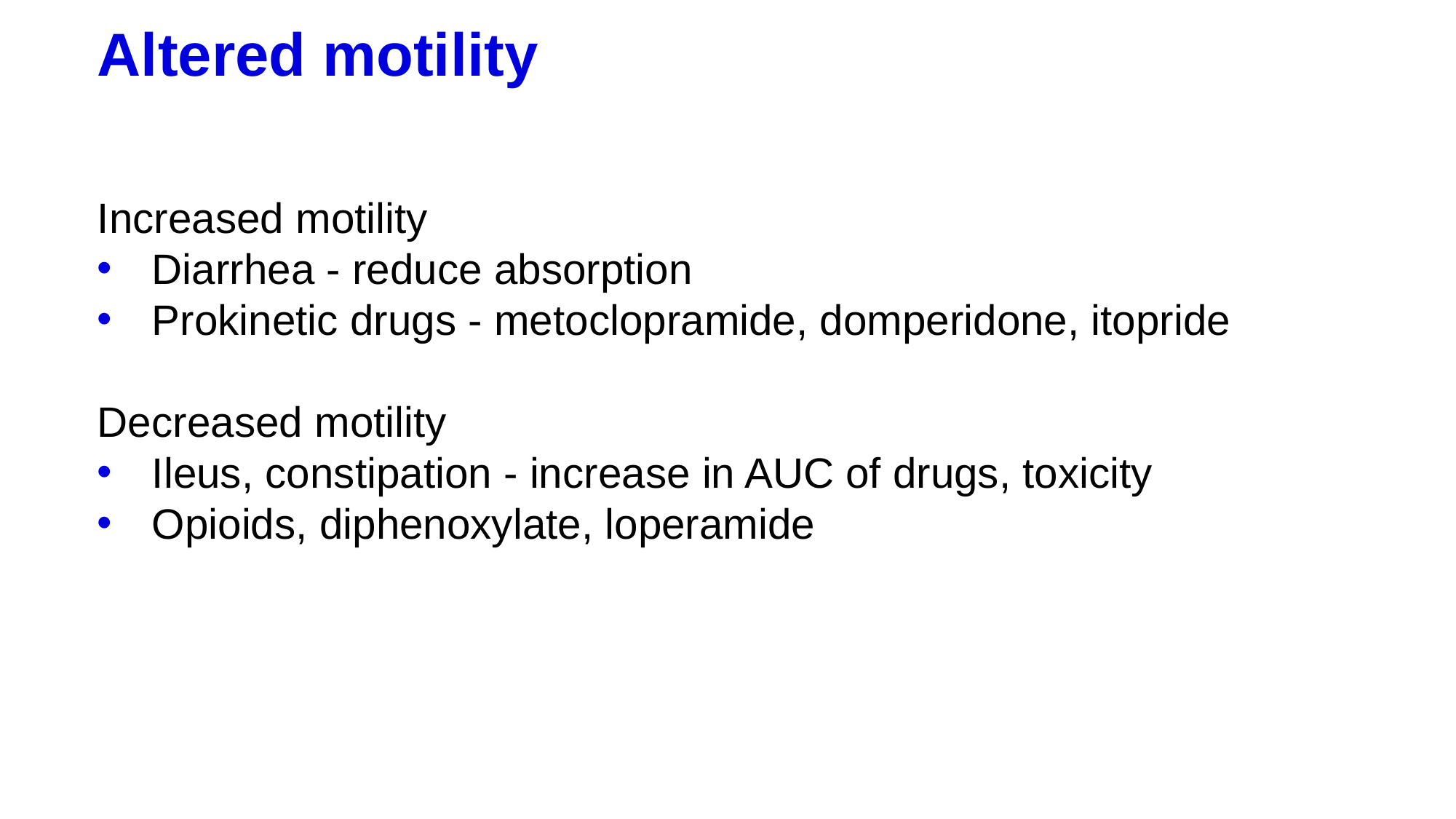

# Altered motility
Increased motility
Diarrhea - reduce absorption
Prokinetic drugs - metoclopramide, domperidone, itopride

Decreased motility
Ileus, constipation - increase in AUC of drugs, toxicity
Opioids, diphenoxylate, loperamide